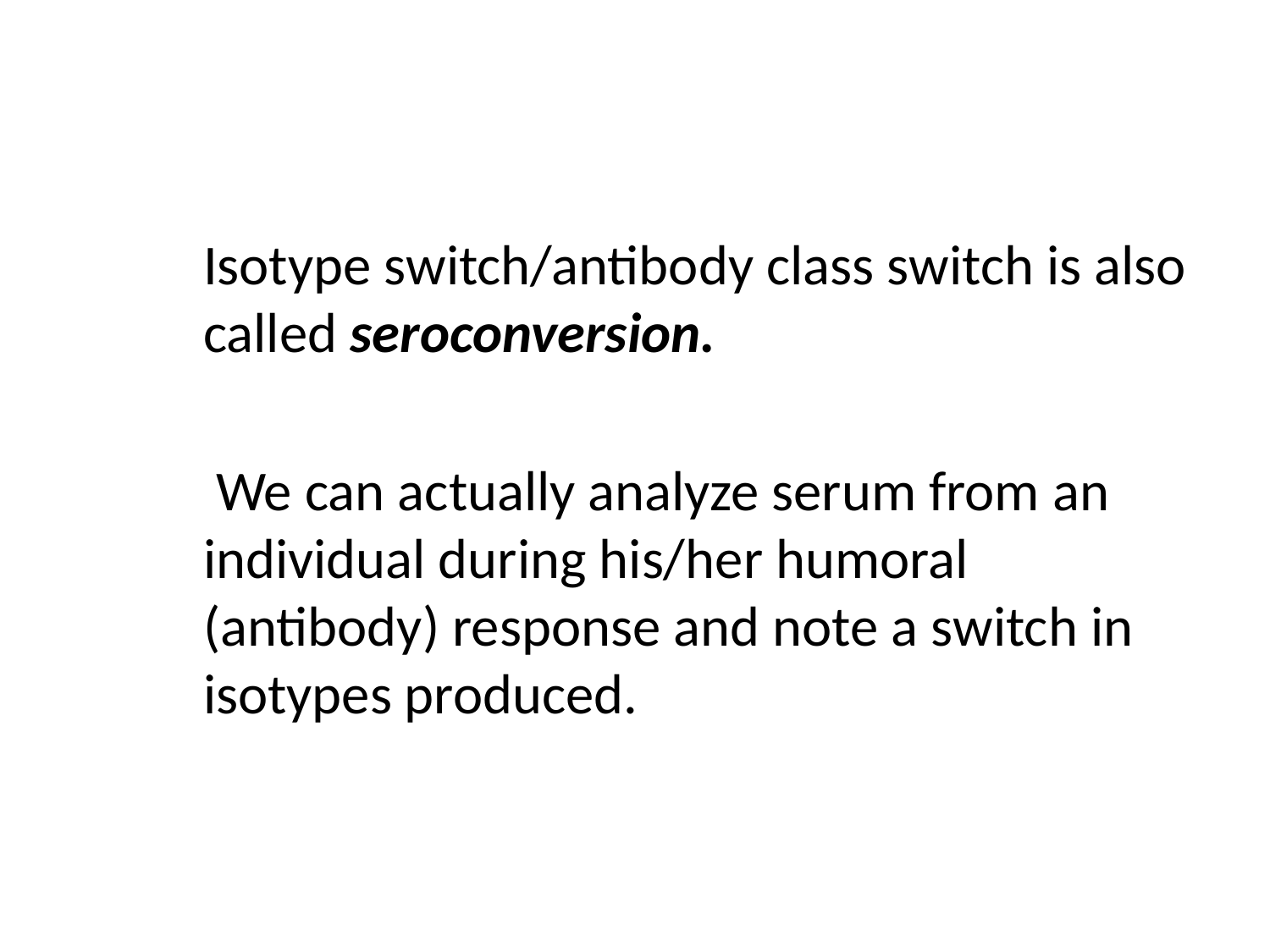

#
Isotype switch/antibody class switch is also called seroconversion.

 We can actually analyze serum from an individual during his/her humoral (antibody) response and note a switch in isotypes produced.